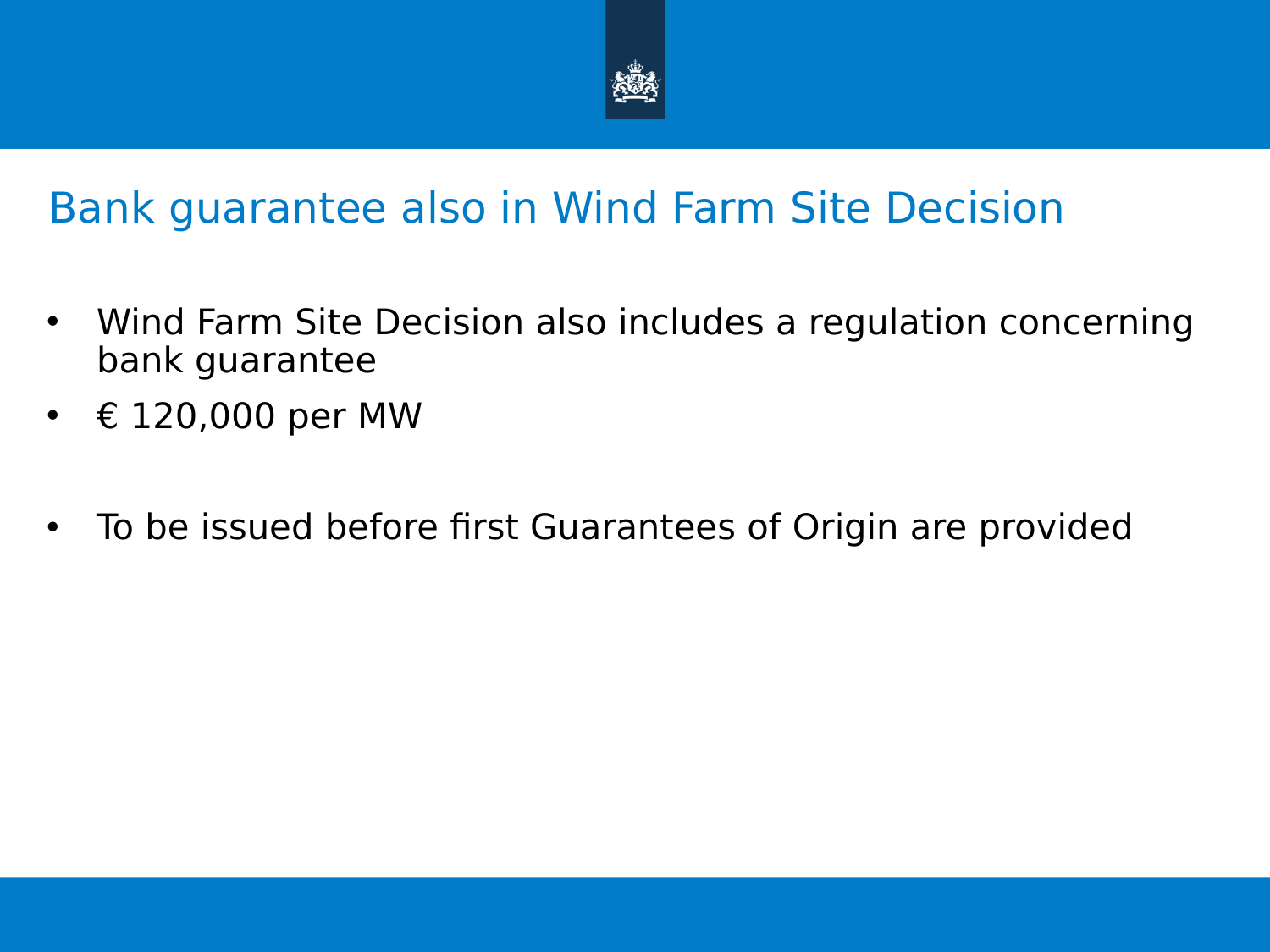

# Bank guarantee also in Wind Farm Site Decision
Wind Farm Site Decision also includes a regulation concerning bank guarantee
€ 120,000 per MW

To be issued before first Guarantees of Origin are provided